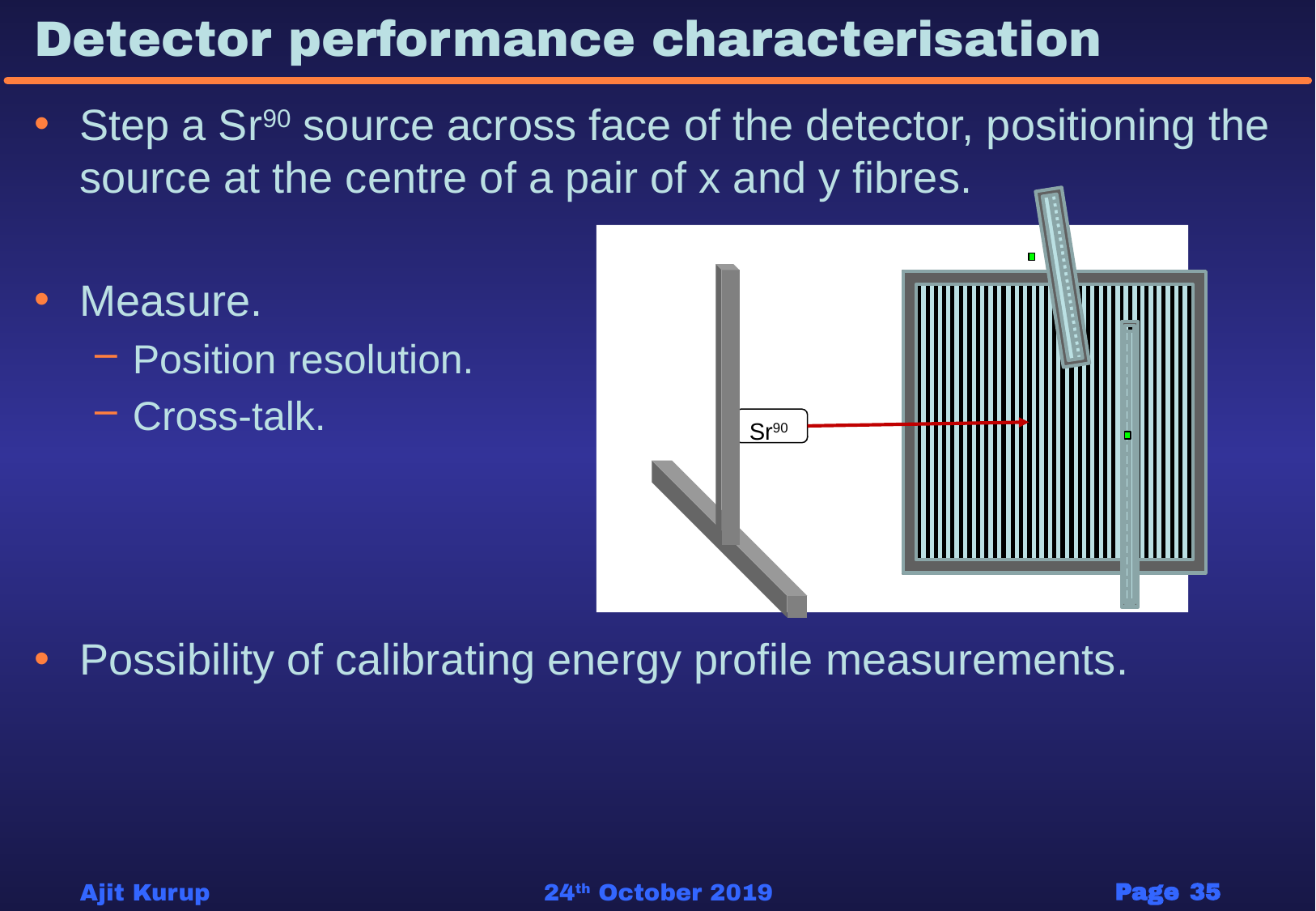

# Detector performance characterisation
Step a Sr90 source across face of the detector, positioning the source at the centre of a pair of x and y fibres.

Measure.
Position resolution.
Cross-talk.

Possibility of calibrating energy profile measurements.

Sr90